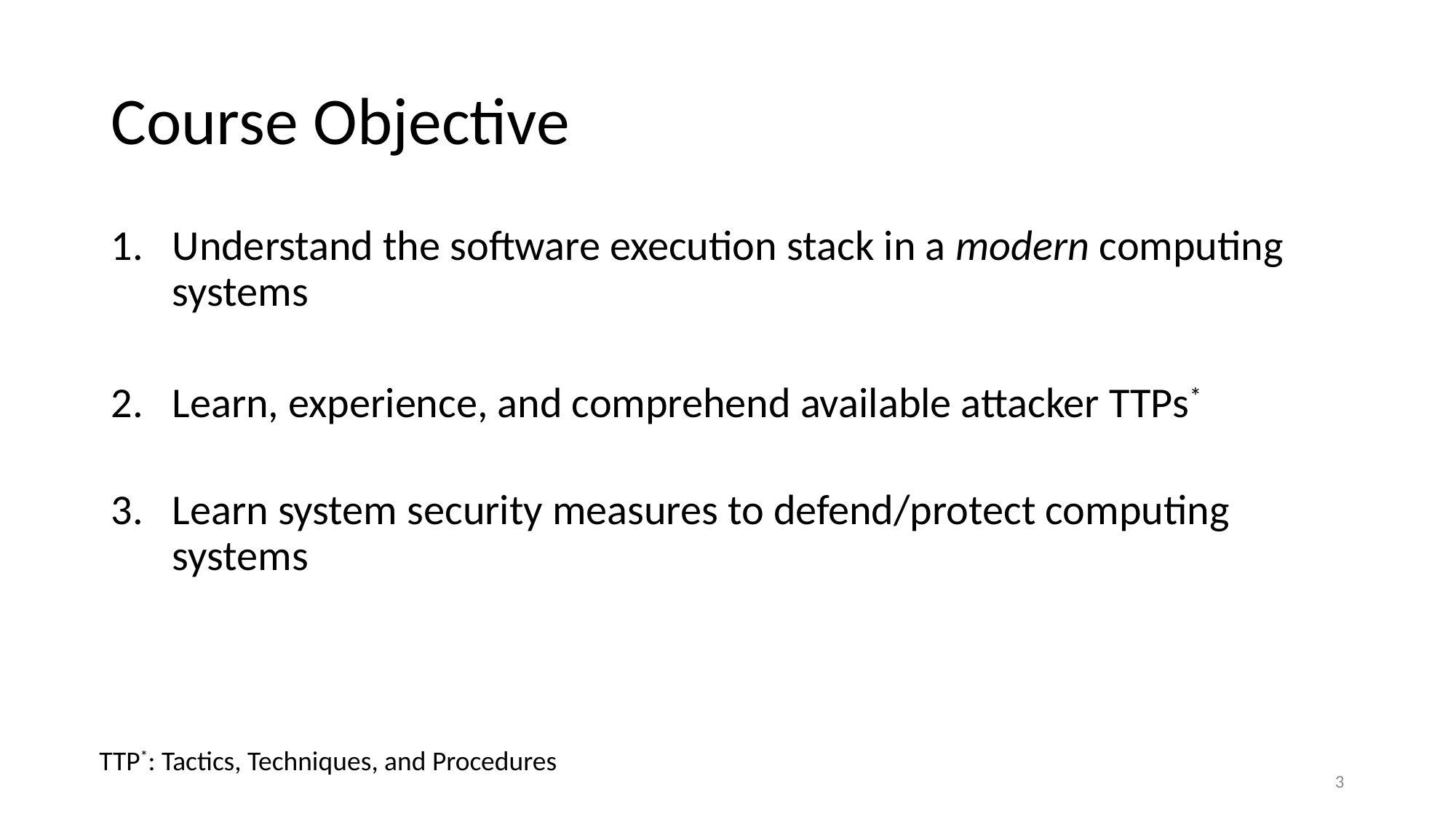

# Course Objective
Understand the software execution stack in a modern computing systems
Learn, experience, and comprehend available attacker TTPs*
Learn system security measures to defend/protect computing systems
TTP*: Tactics, Techniques, and Procedures
3